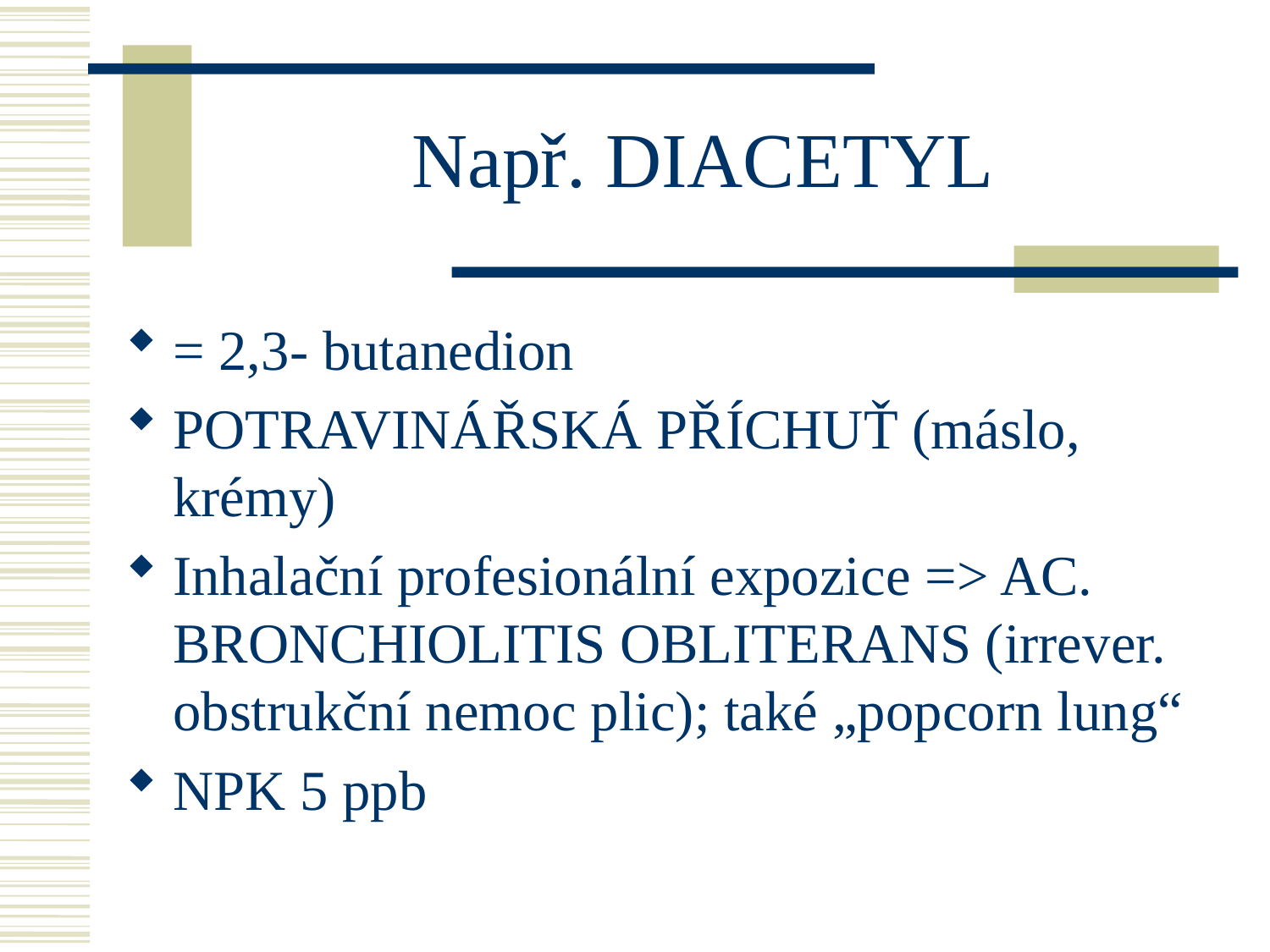

# Např. DIACETYL
= 2,3- butanedion
POTRAVINÁŘSKÁ PŘÍCHUŤ (máslo, krémy)
Inhalační profesionální expozice => AC. BRONCHIOLITIS OBLITERANS (irrever. obstrukční nemoc plic); také „popcorn lung“
NPK 5 ppb